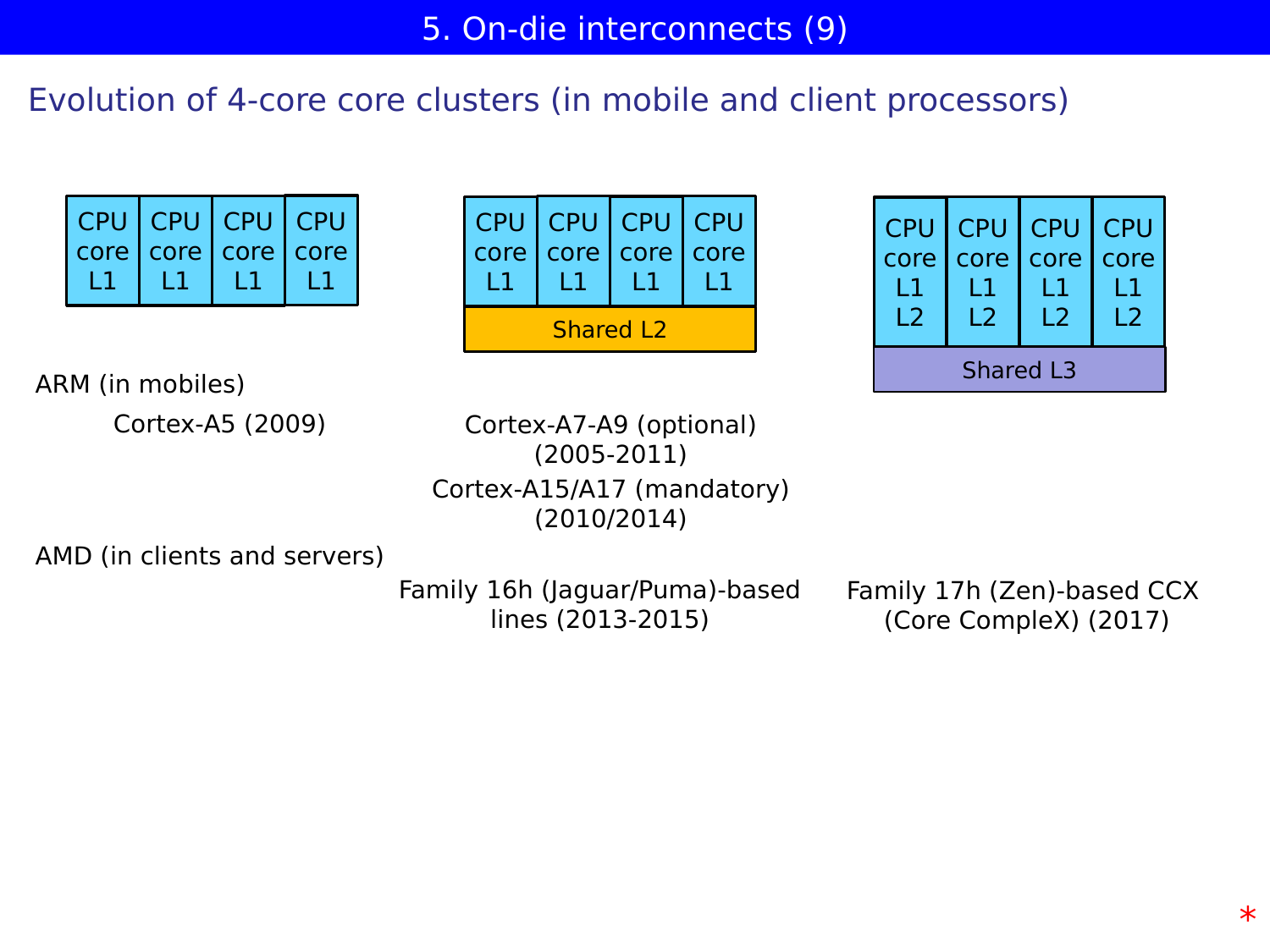

# 5. On-die interconnects (9)
Evolution of 4-core core clusters (in mobile and client processors)
CPU
core
L1
CPU
core
L1
CPU
core
L1
CPU
core
L1
CPU
core
L1
CPU
core
L1
CPU
core
L1
CPU
core
L1
Shared L2
CPU
core
L1
L2
CPU
core
L1
L2
CPU
core
L1
L2
CPU
core
L1
L2
Shared L3
ARM (in mobiles)
Cortex-A5 (2009)
Cortex-A7-A9 (optional)
(2005-2011)
Cortex-A15/A17 (mandatory)
(2010/2014)
AMD (in clients and servers)
Family 16h (Jaguar/Puma)-based
lines (2013-2015)
Family 17h (Zen)-based CCX
 (Core CompleX) (2017)
*